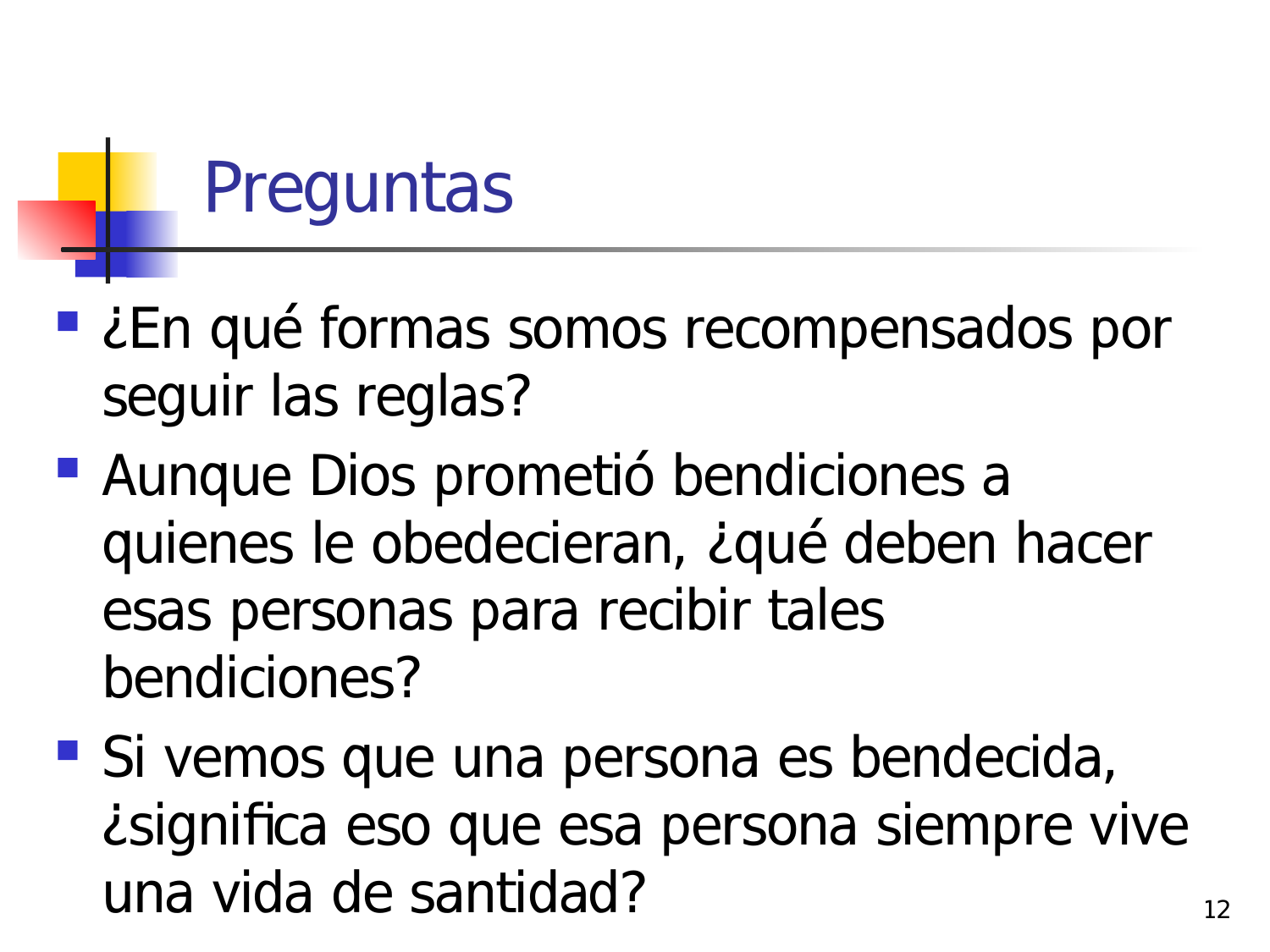

# Preguntas
¿En qué formas somos recompensados por seguir las reglas?
Aunque Dios prometió bendiciones a quienes le obedecieran, ¿qué deben hacer esas personas para recibir tales bendiciones?
Si vemos que una persona es bendecida, ¿significa eso que esa persona siempre vive una vida de santidad?
12